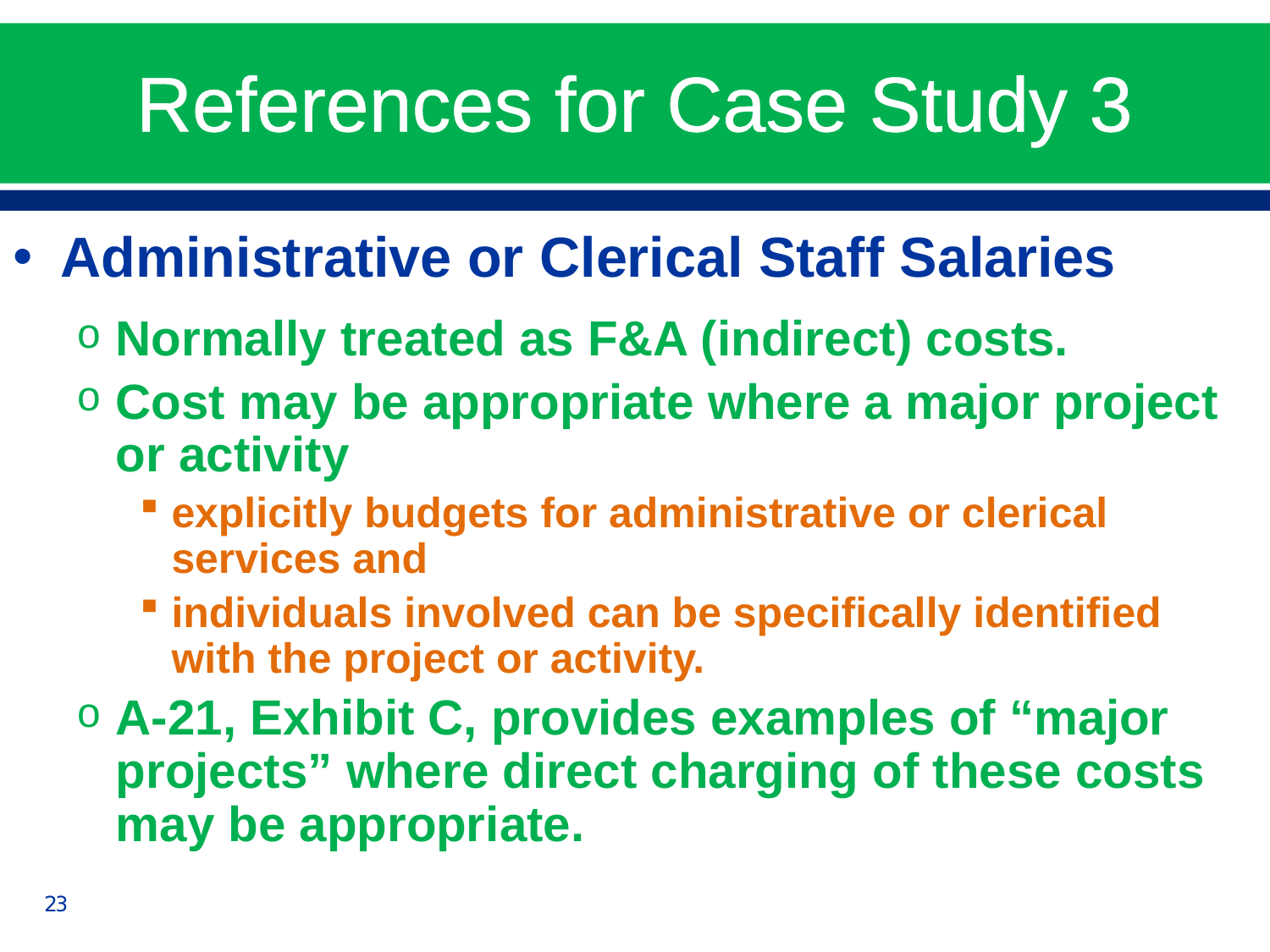

# References for Case Study 3
Administrative or Clerical Staff Salaries
Normally treated as F&A (indirect) costs.
Cost may be appropriate where a major project or activity
explicitly budgets for administrative or clerical services and
individuals involved can be specifically identified with the project or activity.
A-21, Exhibit C, provides examples of “major projects” where direct charging of these costs may be appropriate.

23